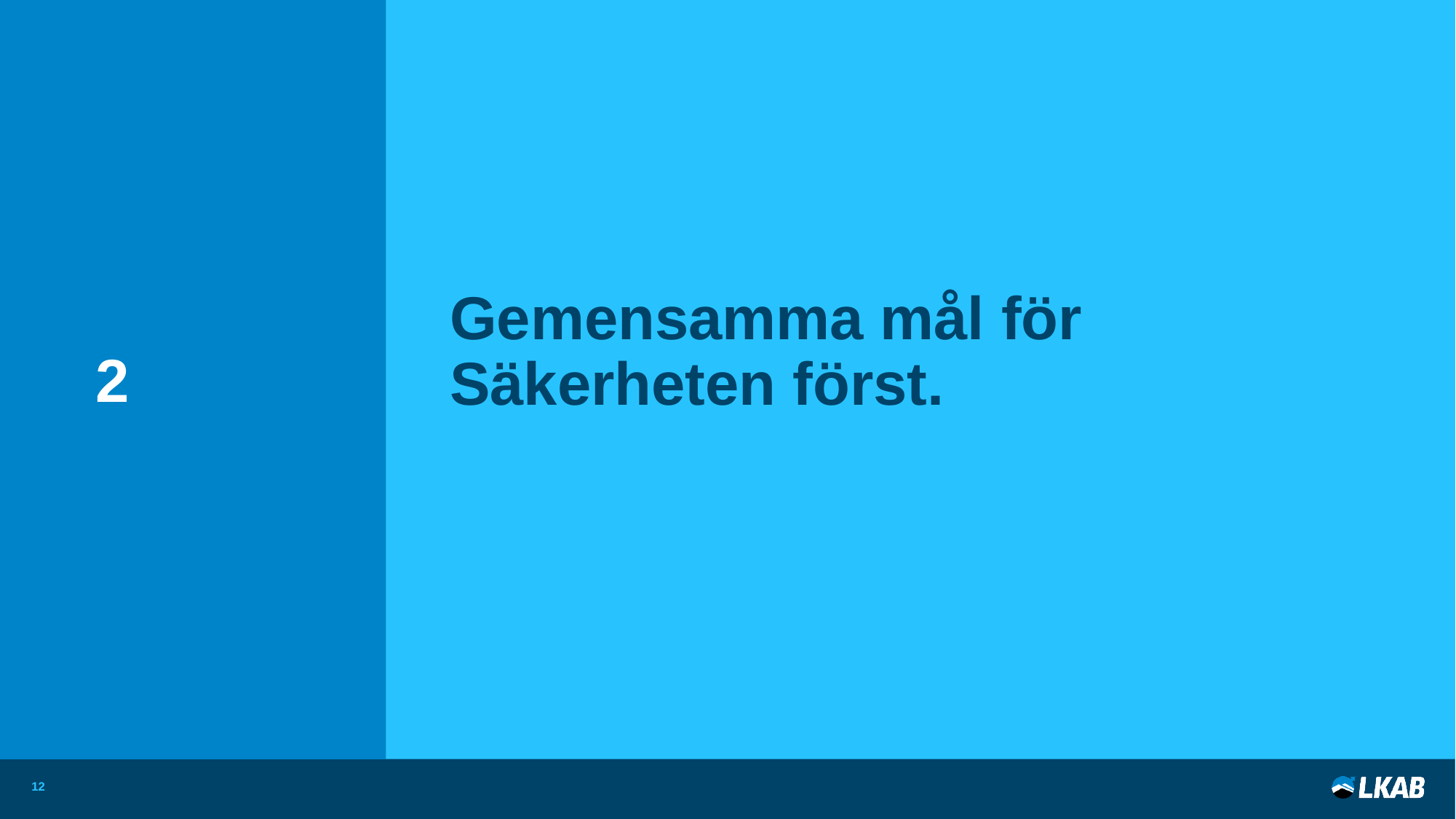

2
# Gemensamma mål för Säkerheten först.
12